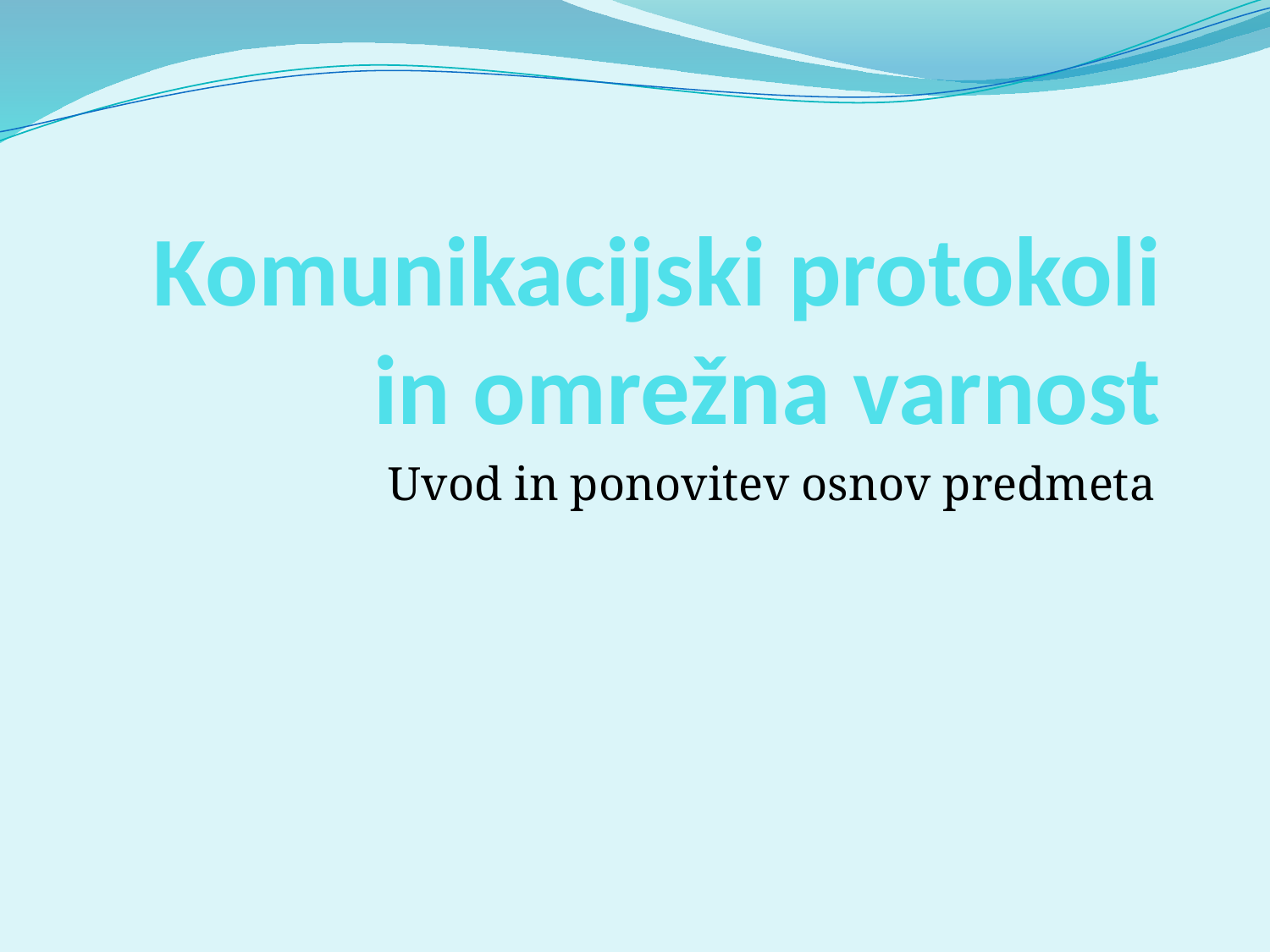

# Komunikacijski protokoli in omrežna varnost
Uvod in ponovitev osnov predmeta